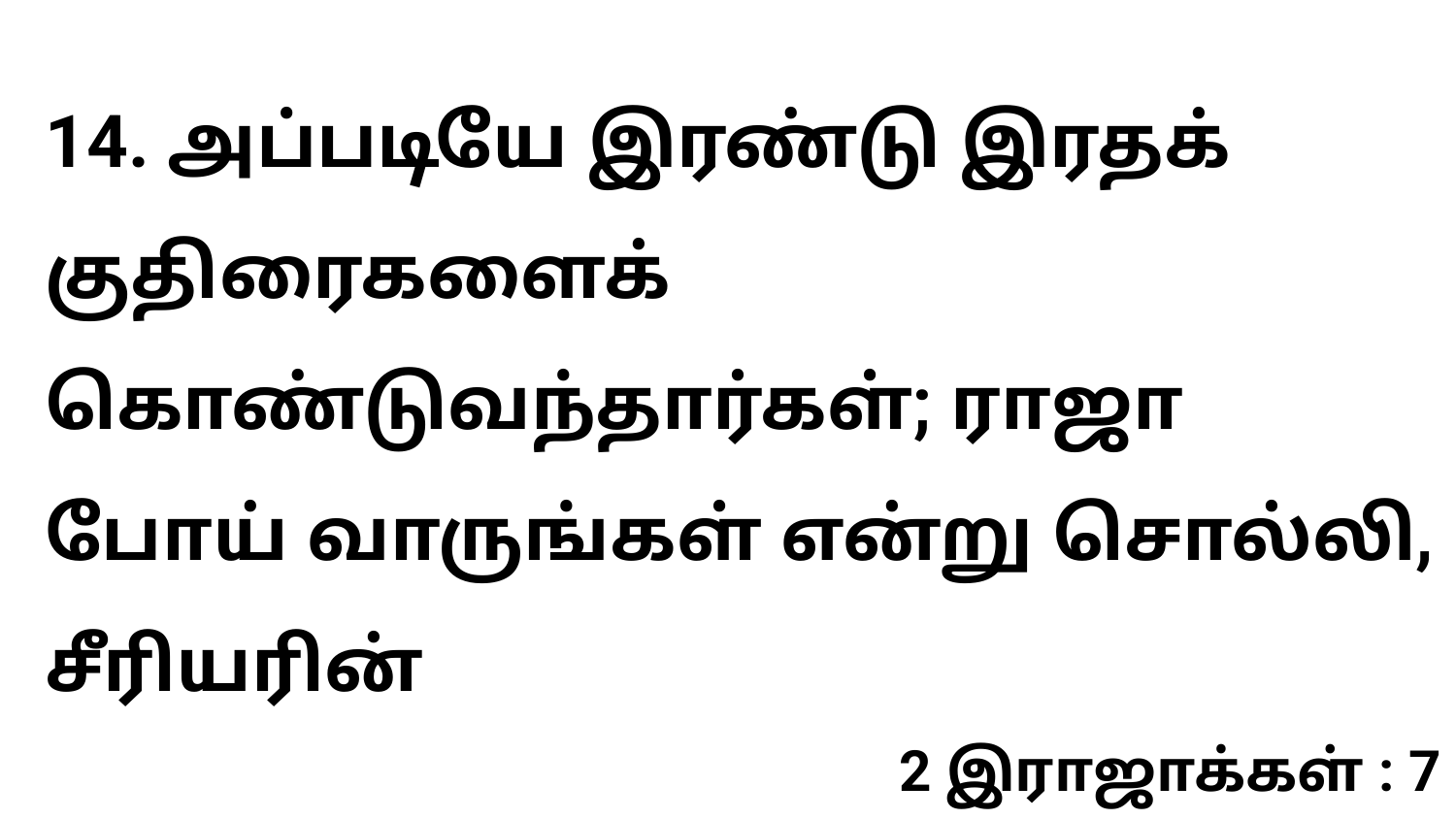

14. அப்படியே இரண்டு இரதக் குதிரைகளைக் கொண்டுவந்தார்கள்; ராஜா போய் வாருங்கள் என்று சொல்லி, சீரியரின்
2 இராஜாக்கள் : 7